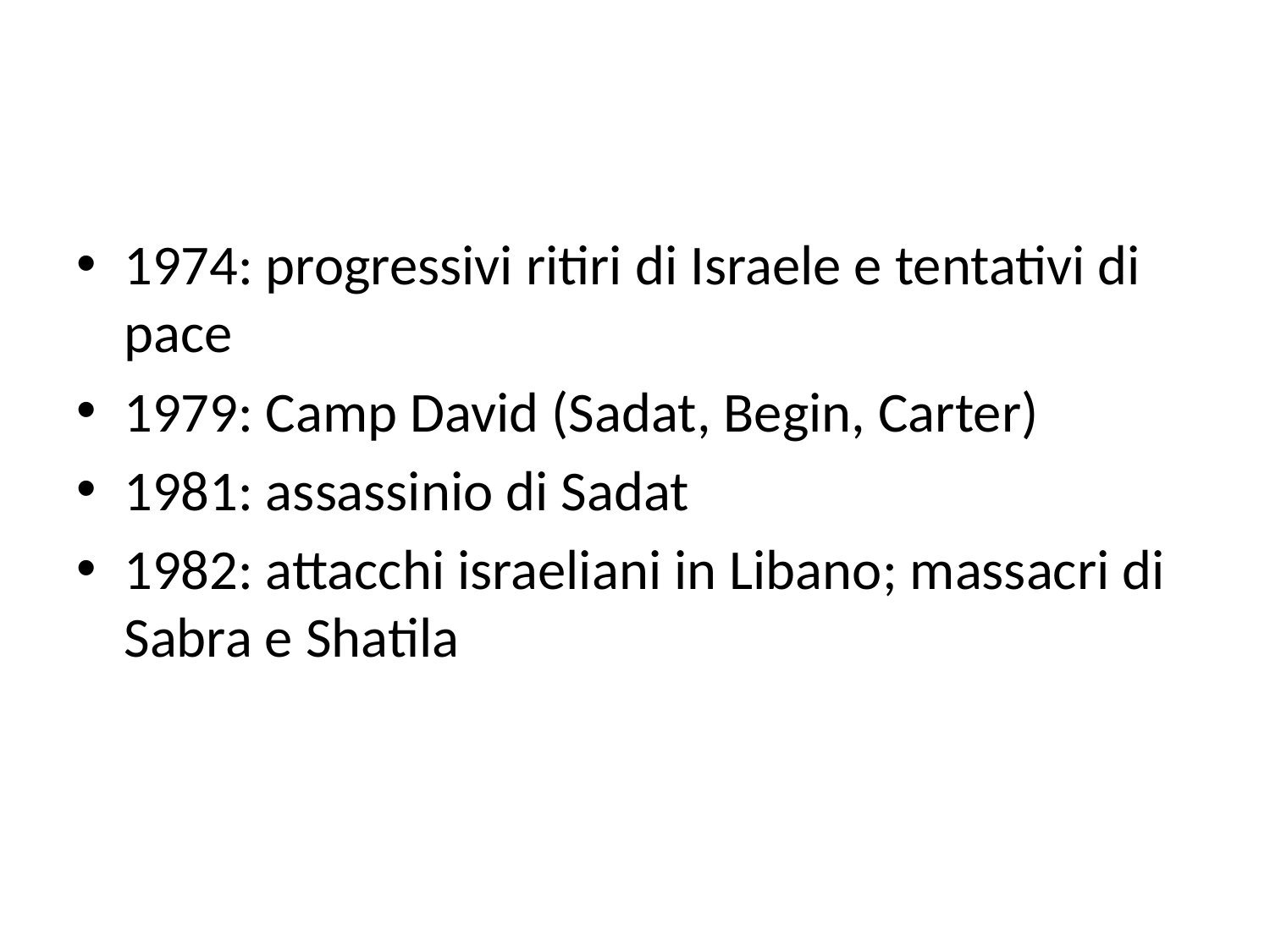

#
1974: progressivi ritiri di Israele e tentativi di pace
1979: Camp David (Sadat, Begin, Carter)
1981: assassinio di Sadat
1982: attacchi israeliani in Libano; massacri di Sabra e Shatila